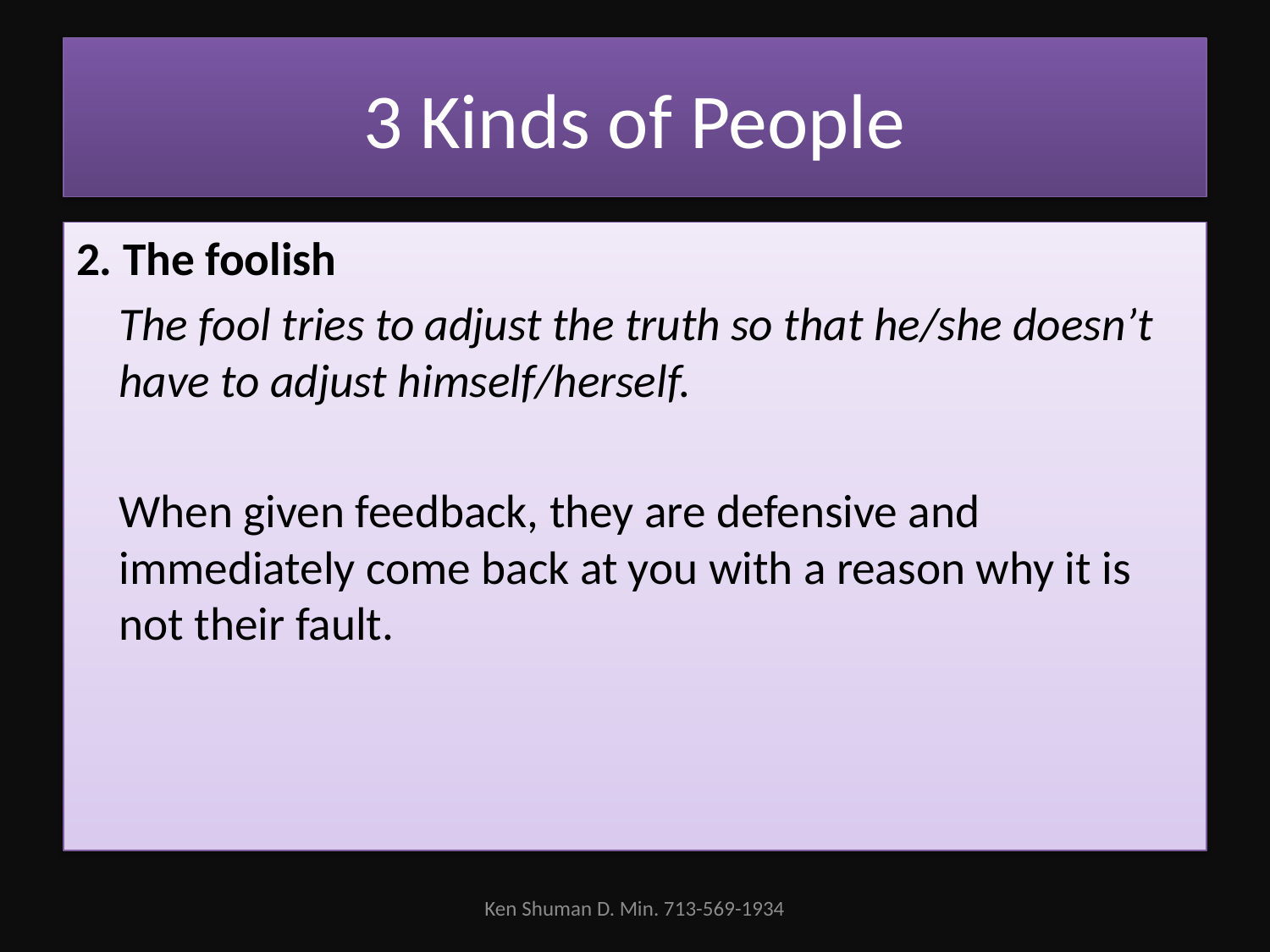

# 3 Kinds of People
2. The foolish
	The fool tries to adjust the truth so that he/she doesn’t have to adjust himself/herself.

	When given feedback, they are defensive and immediately come back at you with a reason why it is not their fault.

Ken Shuman D. Min. 713-569-1934